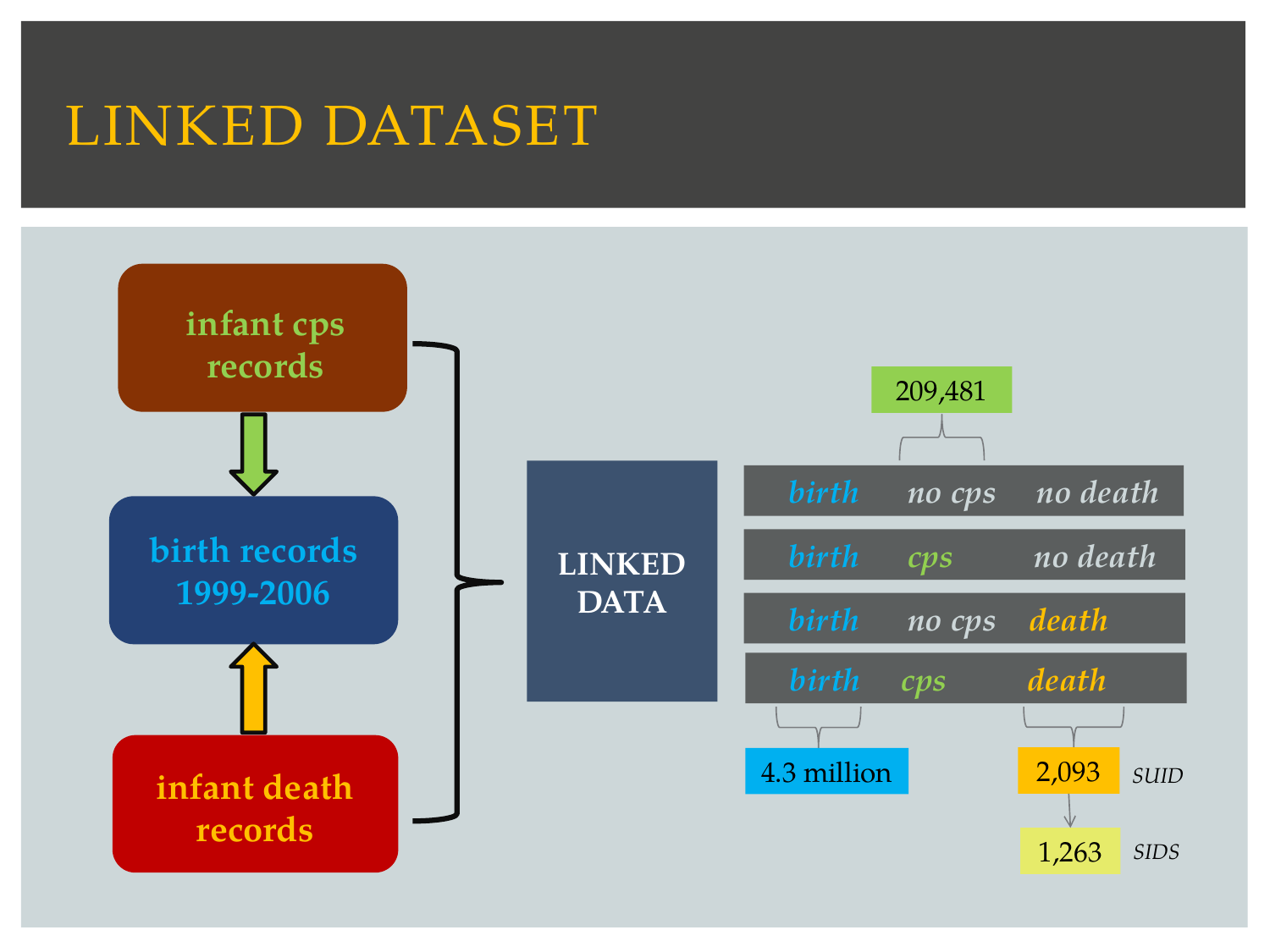

# linked dataset

infant cps records

209,481

LINKED DATA

    birth      no cps     no death

birth records
1999-2006
    birth      cps          no death
    birth      no cps    death

    birth     cps          death

2,093
4.3 million
SUID
infant death records
1,263
SIDS